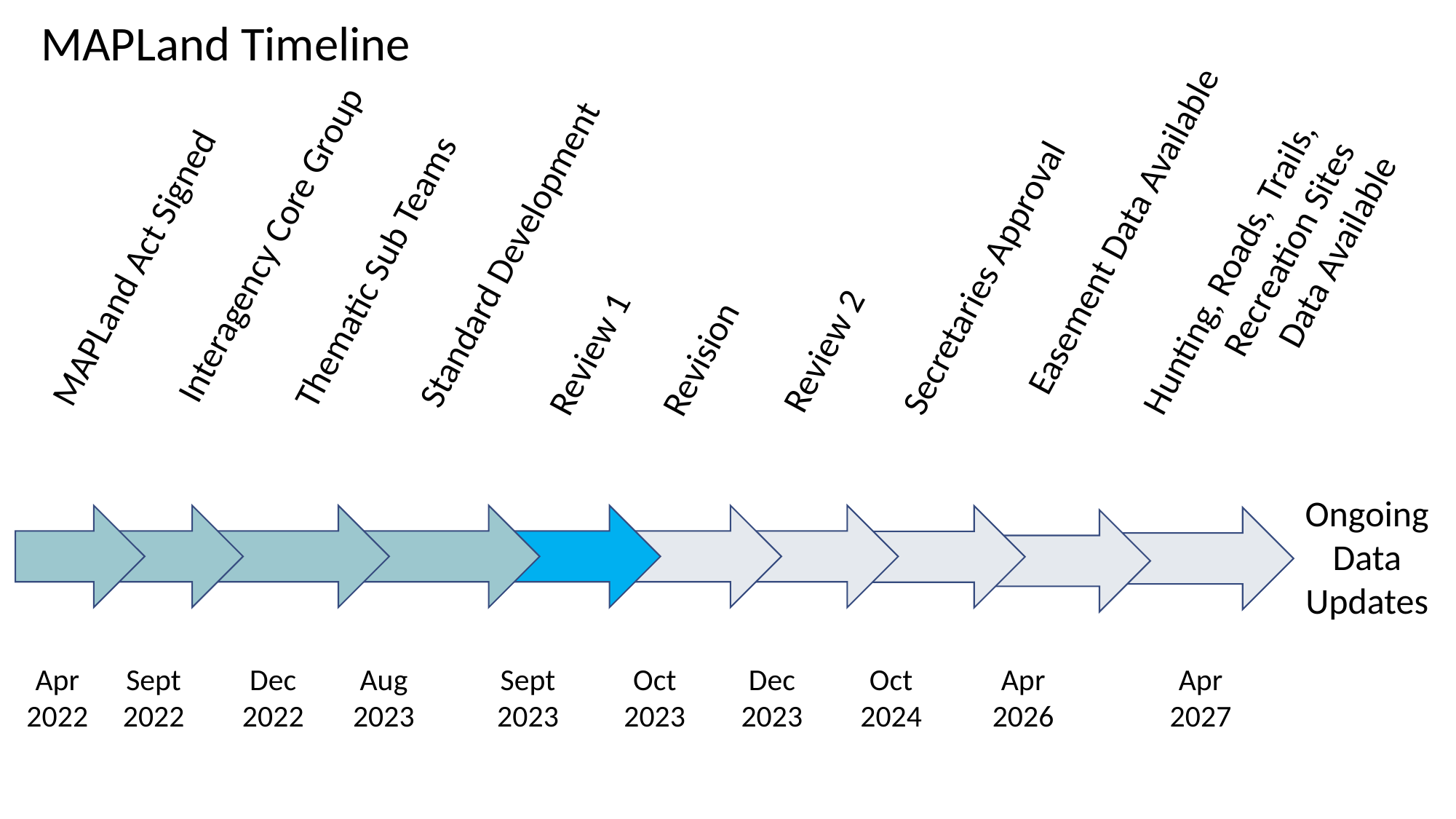

MAPLand Timeline
Easement Data Available
Hunting, Roads, Trails,
Recreation Sites
Data Available
Interagency Core Group
Standard Development
MAPLand Act Signed
Thematic Sub Teams
Secretaries Approval
Review 2
Review 1
Revision
Ongoing
Data
Updates

Apr
2022
Sept
2022
Dec
2022
Aug
2023
Sept
2023
Oct
2023
Dec
2023
Oct
2024
Apr
2026
Apr
2027